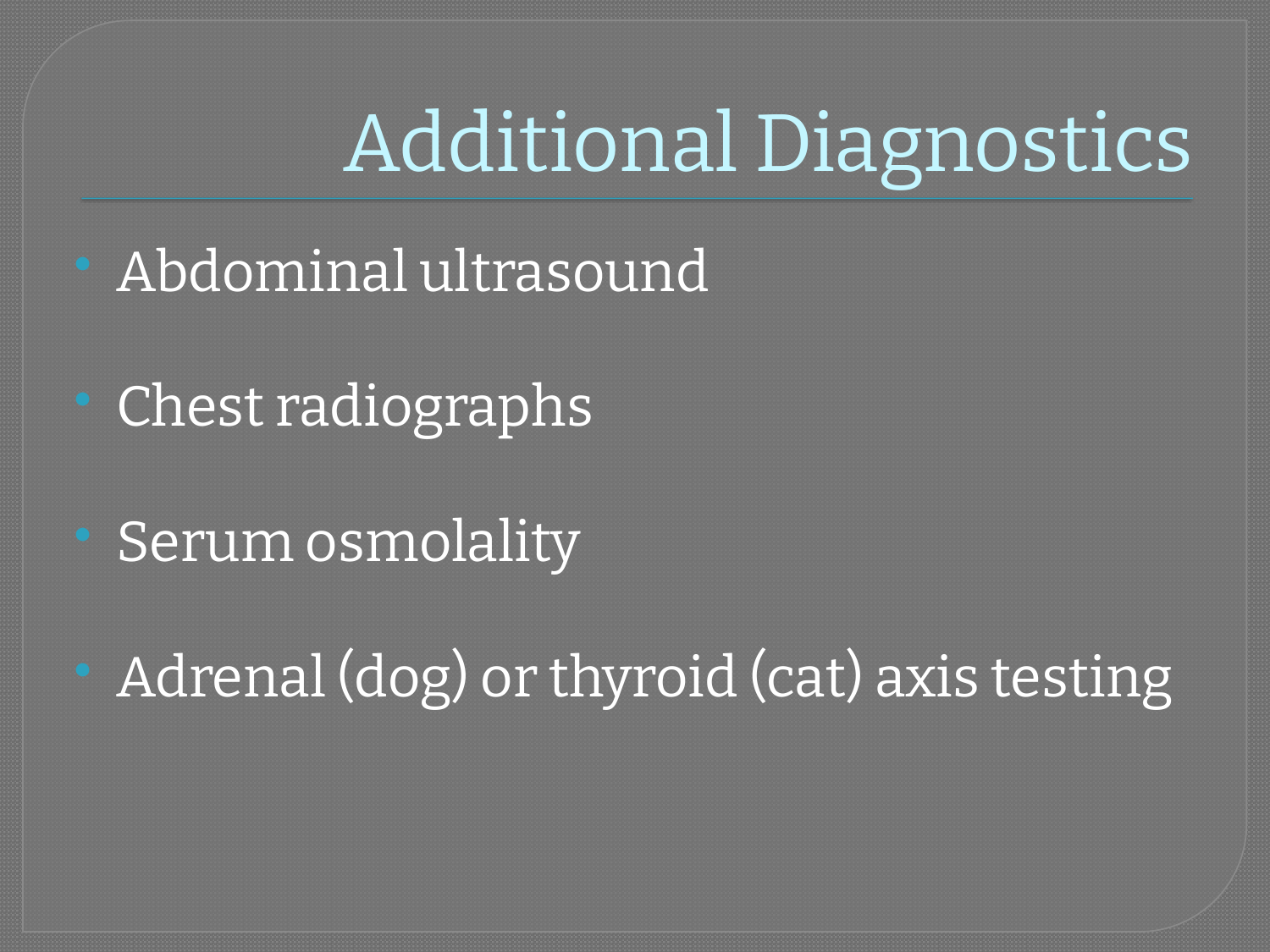

# Additional Diagnostics
Abdominal ultrasound

Chest radiographs

Serum osmolality

Adrenal (dog) or thyroid (cat) axis testing